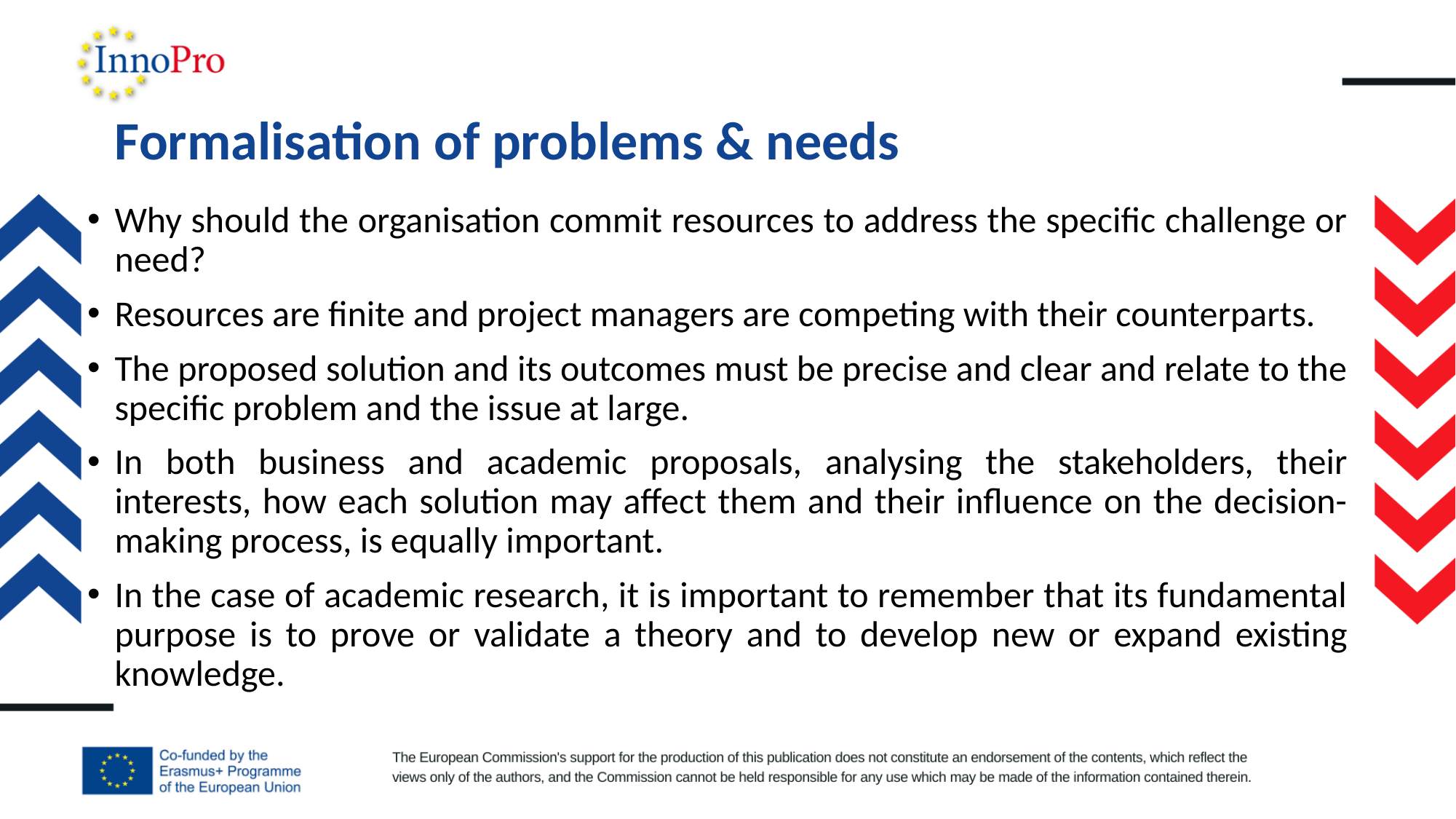

# Formalisation of problems & needs
Why should the organisation commit resources to address the specific challenge or need?
Resources are finite and project managers are competing with their counterparts.
The proposed solution and its outcomes must be precise and clear and relate to the specific problem and the issue at large.
In both business and academic proposals, analysing the stakeholders, their interests, how each solution may affect them and their influence on the decision-making process, is equally important.
In the case of academic research, it is important to remember that its fundamental purpose is to prove or validate a theory and to develop new or expand existing knowledge.